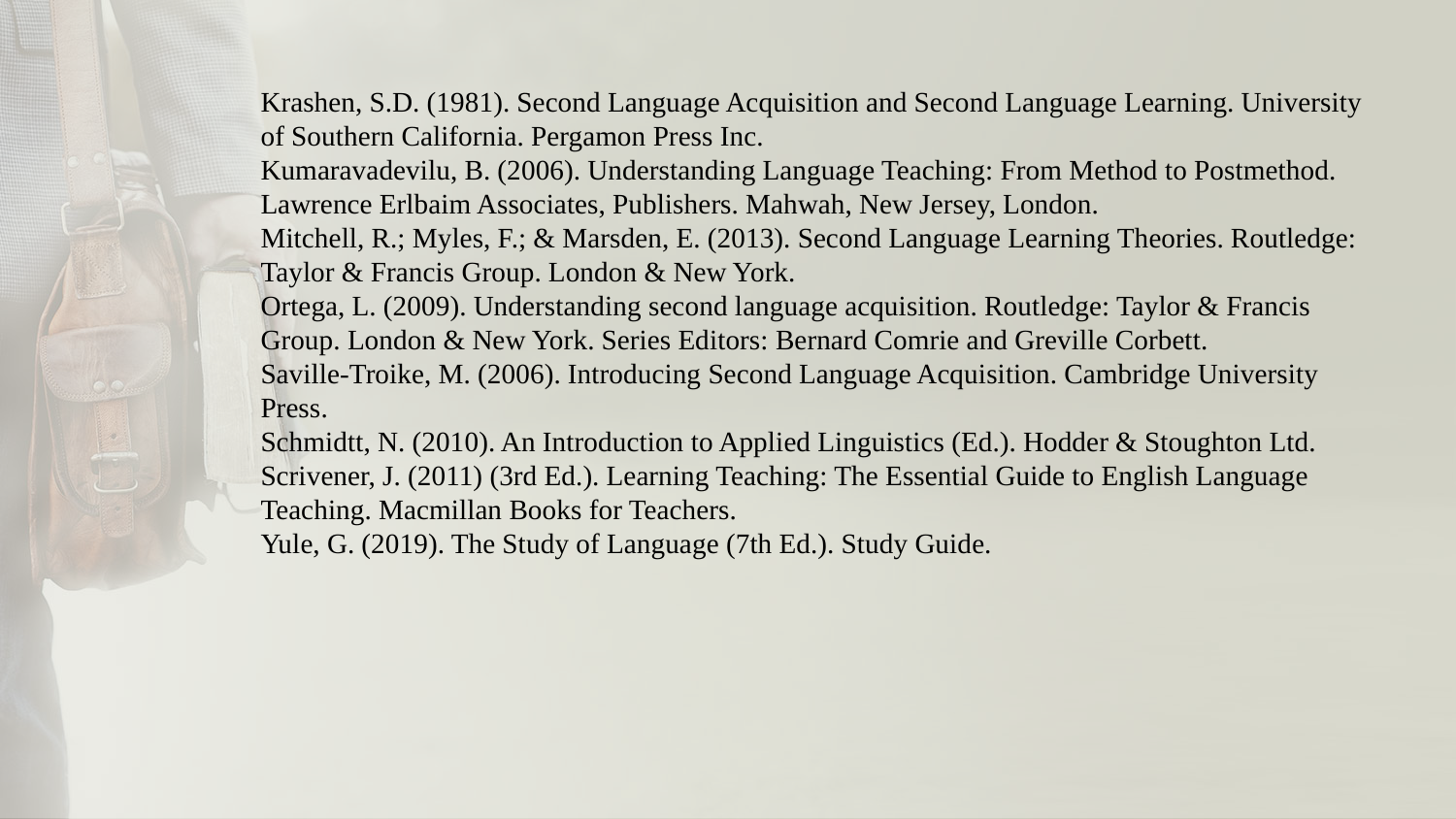

Krashen, S.D. (1981). Second Language Acquisition and Second Language Learning. University of Southern California. Pergamon Press Inc.
Kumaravadevilu, B. (2006). Understanding Language Teaching: From Method to Postmethod. Lawrence Erlbaim Associates, Publishers. Mahwah, New Jersey, London.
Mitchell, R.; Myles, F.; & Marsden, E. (2013). Second Language Learning Theories. Routledge: Taylor & Francis Group. London & New York.
Ortega, L. (2009). Understanding second language acquisition. Routledge: Taylor & Francis Group. London & New York. Series Editors: Bernard Comrie and Greville Corbett.
Saville-Troike, M. (2006). Introducing Second Language Acquisition. Cambridge University Press.
Schmidtt, N. (2010). An Introduction to Applied Linguistics (Ed.). Hodder & Stoughton Ltd.
Scrivener, J. (2011) (3rd Ed.). Learning Teaching: The Essential Guide to English Language Teaching. Macmillan Books for Teachers.
Yule, G. (2019). The Study of Language (7th Ed.). Study Guide.